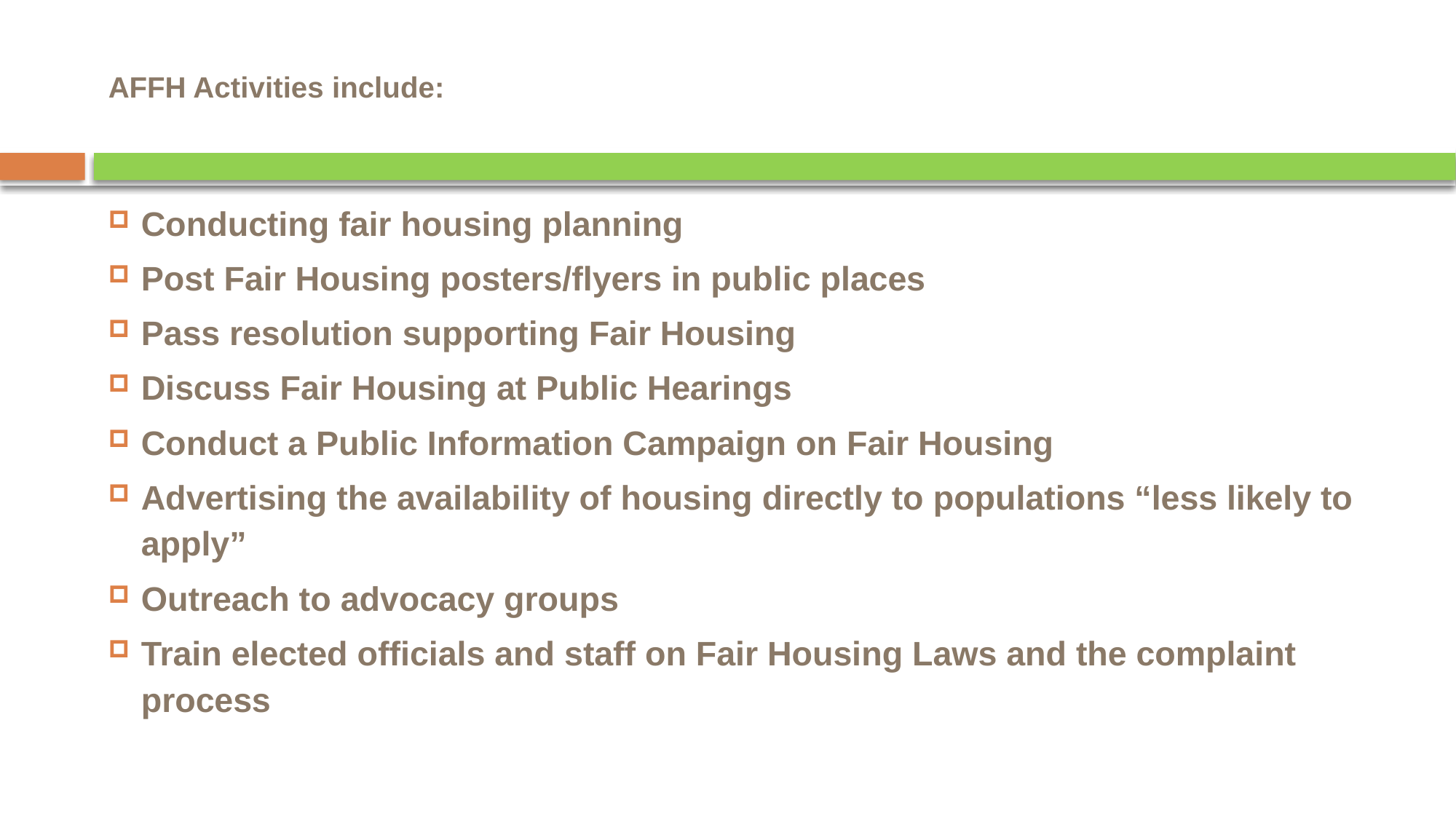

# AFFH Activities include:
Conducting fair housing planning
Post Fair Housing posters/flyers in public places
Pass resolution supporting Fair Housing
Discuss Fair Housing at Public Hearings
Conduct a Public Information Campaign on Fair Housing
Advertising the availability of housing directly to populations “less likely to apply”
Outreach to advocacy groups
Train elected officials and staff on Fair Housing Laws and the complaint process